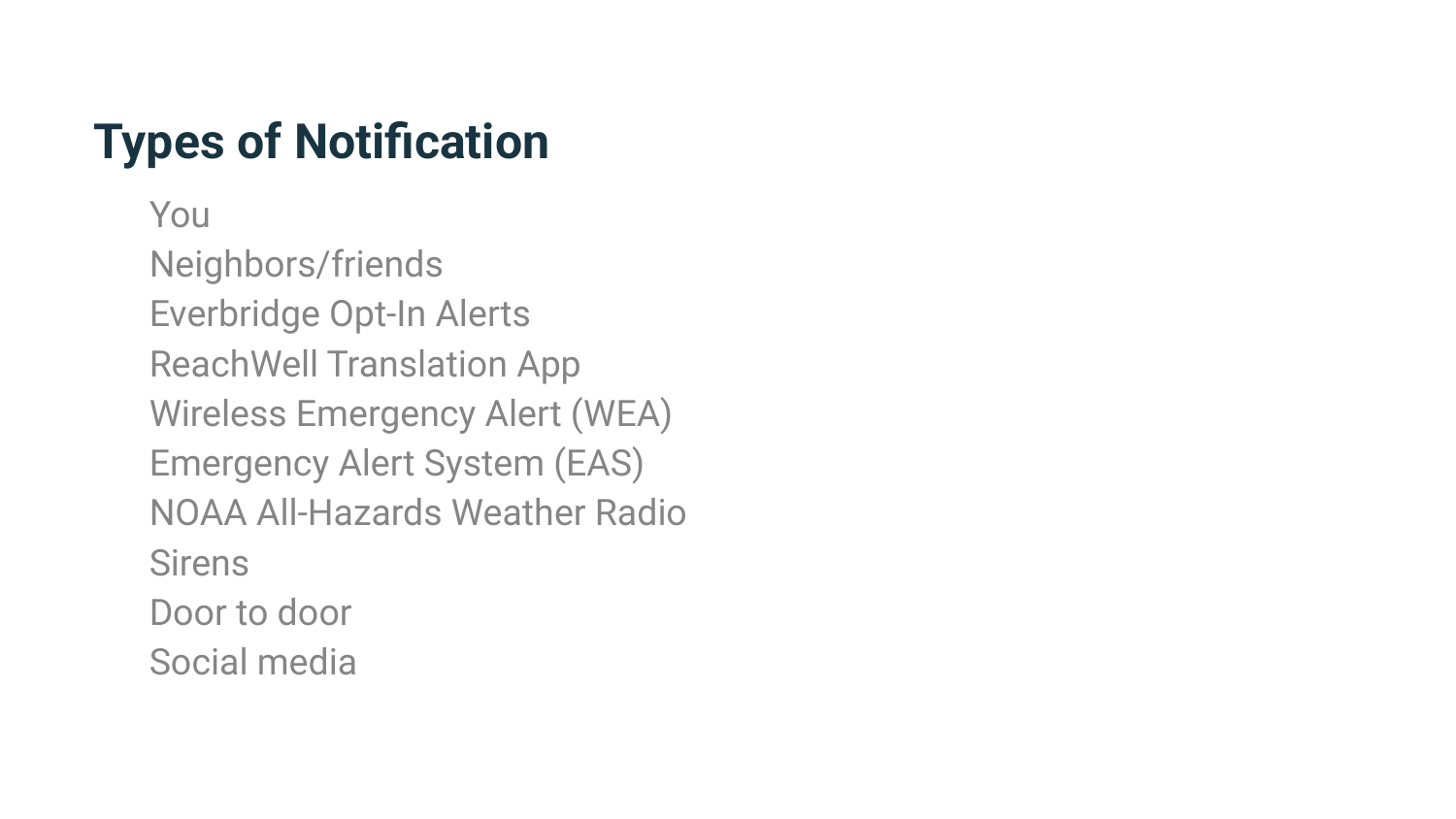

# Types of Notification
You
Neighbors/friends
Everbridge Opt-In Alerts
ReachWell Translation App
Wireless Emergency Alert (WEA)
Emergency Alert System (EAS)
NOAA All-Hazards Weather Radio
Sirens
Door to door
Social media